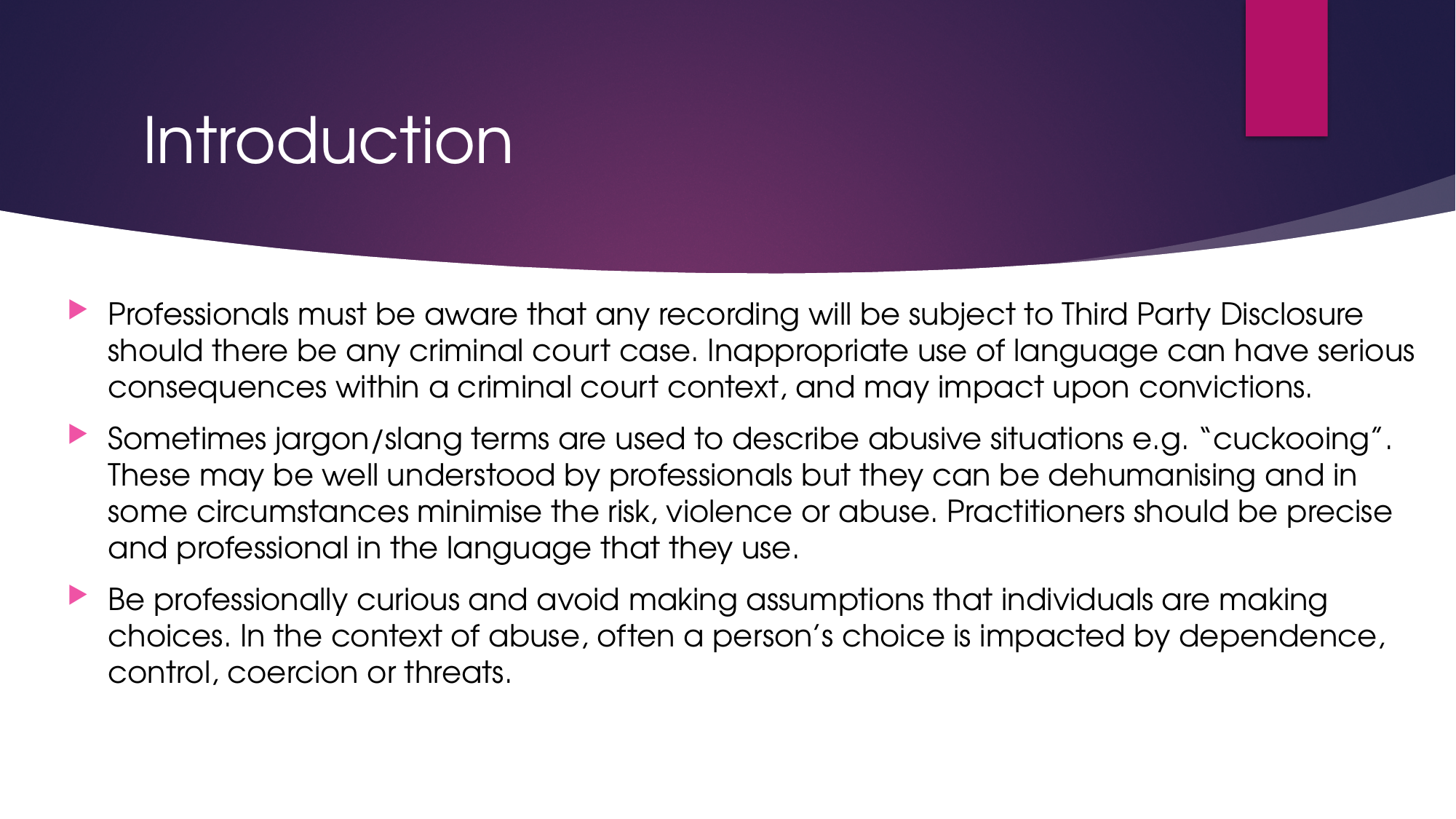

# Introduction

Professionals must be aware that any recording will be subject to Third Party Disclosure should there be any criminal court case. Inappropriate use of language can have serious consequences within a criminal court context, and may impact upon convictions.
Sometimes jargon/slang terms are used to describe abusive situations e.g. “cuckooing”. These may be well understood by professionals but they can be dehumanising and in some circumstances minimise the risk, violence or abuse. Practitioners should be precise and professional in the language that they use.
Be professionally curious and avoid making assumptions that individuals are making choices. In the context of abuse, often a person’s choice is impacted by dependence, control, coercion or threats.